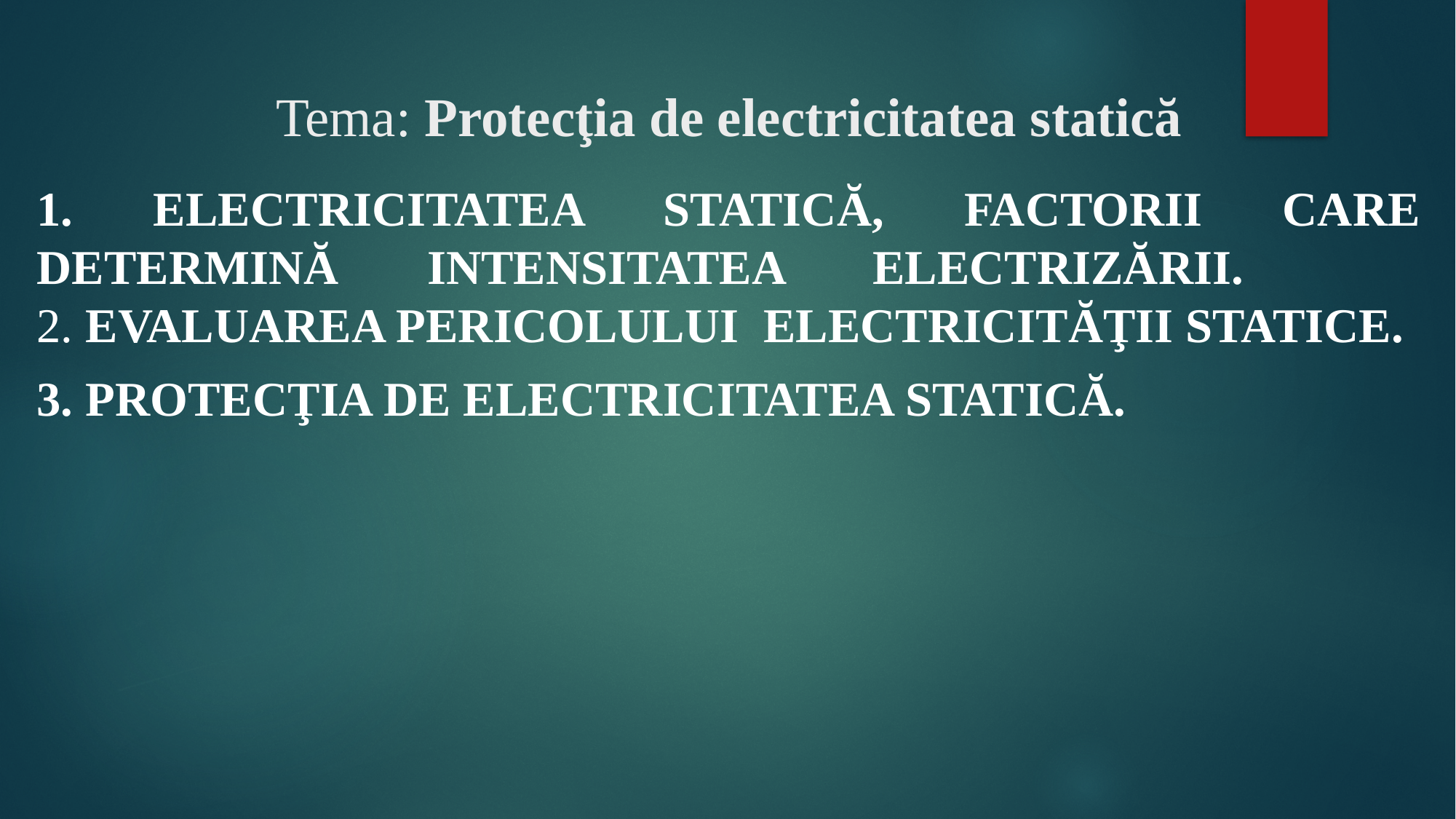

# Tema: Protecţia de electricitatea statică
1. Electricitatea statică, factorii care determină intensitatea electrizării.
2. Evaluarea pericolului  electricităţii statice.
3. PRotecţiA de electricitatea statică.